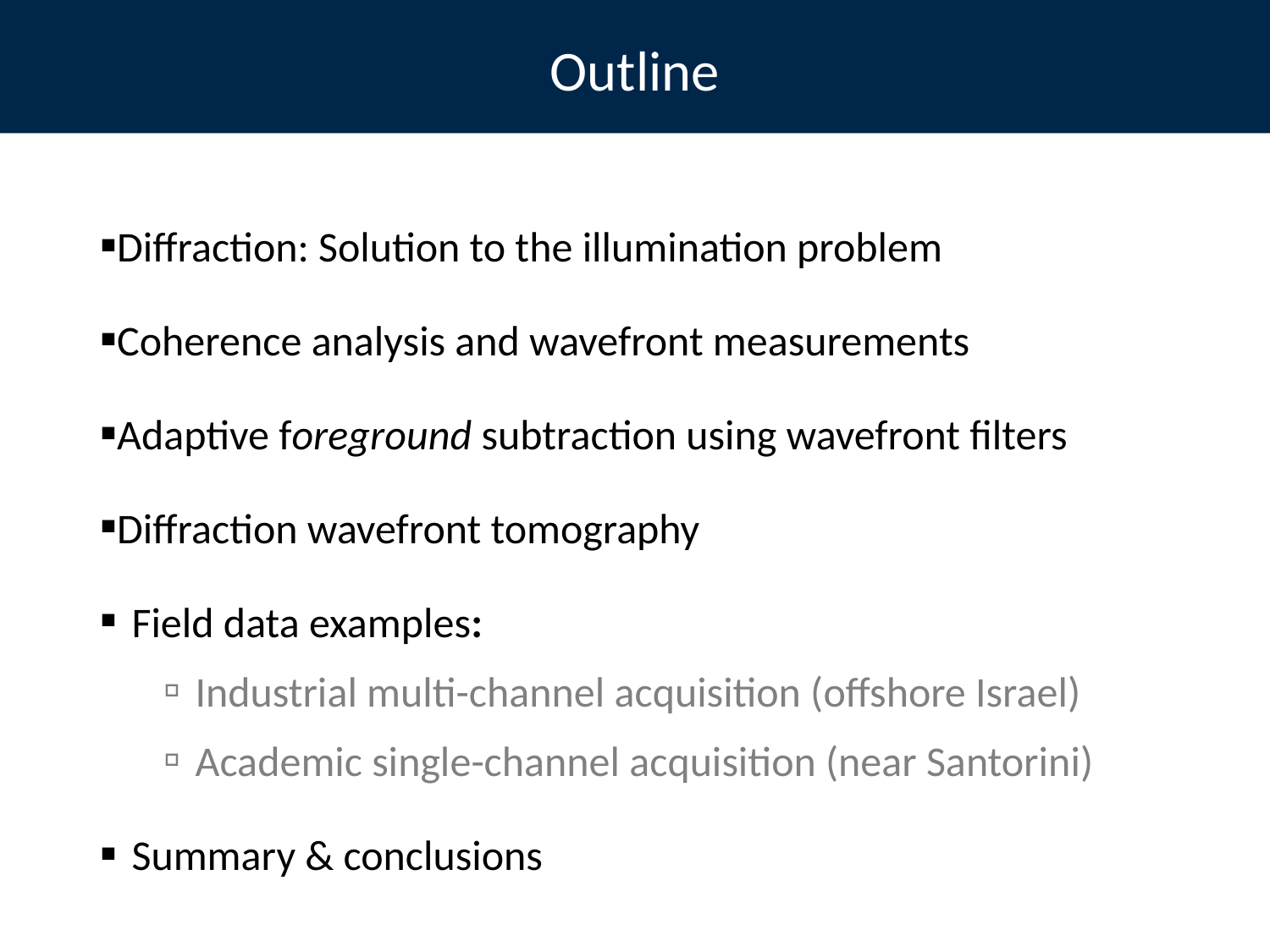

# Outline
Diffraction: Solution to the illumination problem
Coherence analysis and wavefront measurements
Adaptive foreground subtraction using wavefront filters
Diffraction wavefront tomography
Field data examples:
Industrial multi-channel acquisition (offshore Israel)
Academic single-channel acquisition (near Santorini)
Summary & conclusions